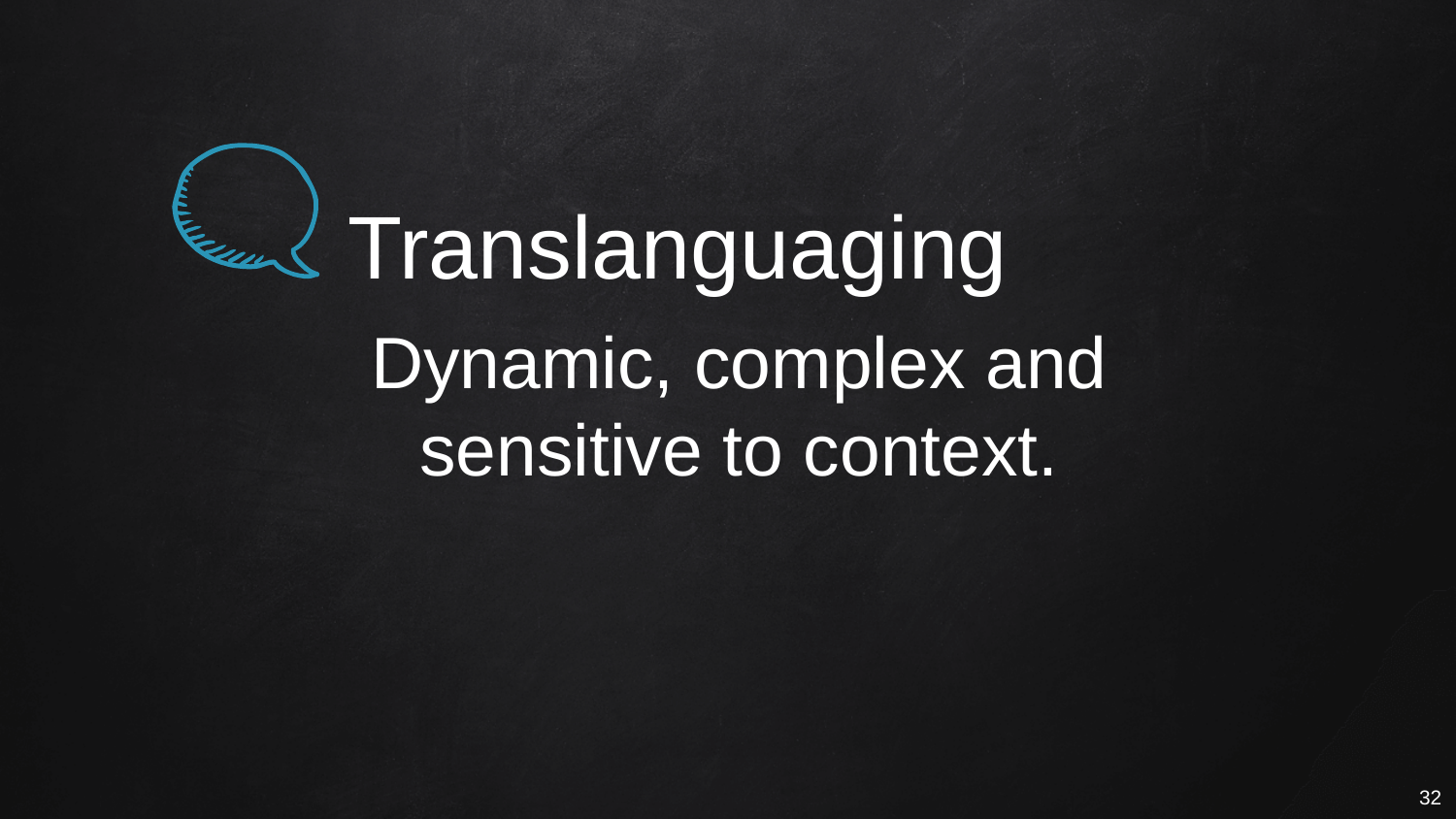

# Translanguaging
Dynamic, complex and sensitive to context.
32